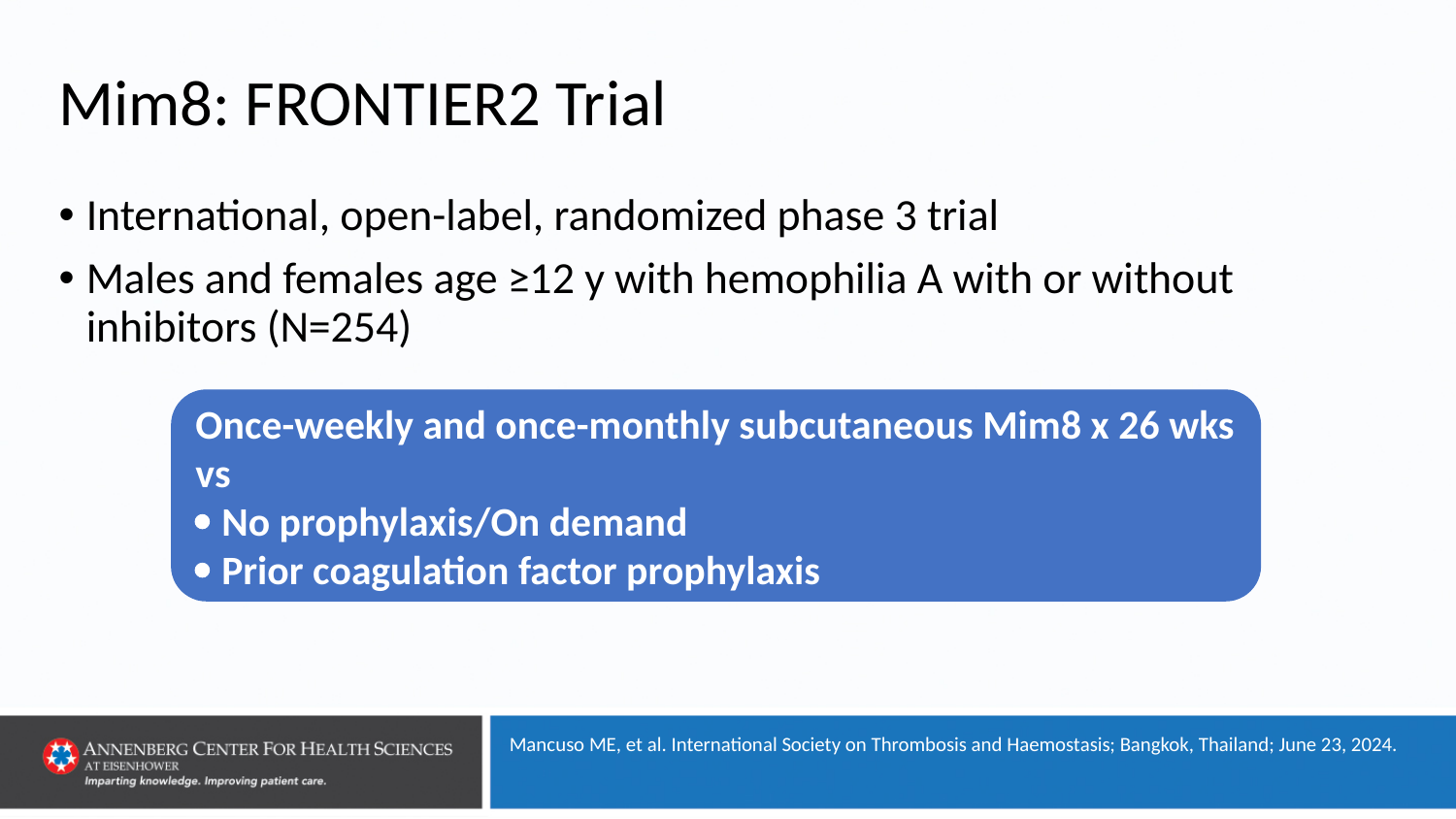

# Mim8: FRONTIER2 Trial
International, open-label, randomized phase 3 trial
Males and females age ≥12 y with hemophilia A with or without inhibitors (N=254)
Once-weekly and once-monthly subcutaneous Mim8 x 26 wks vs
• No prophylaxis/On demand
• Prior coagulation factor prophylaxis
Mancuso ME, et al. International Society on Thrombosis and Haemostasis; Bangkok, Thailand; June 23, 2024.